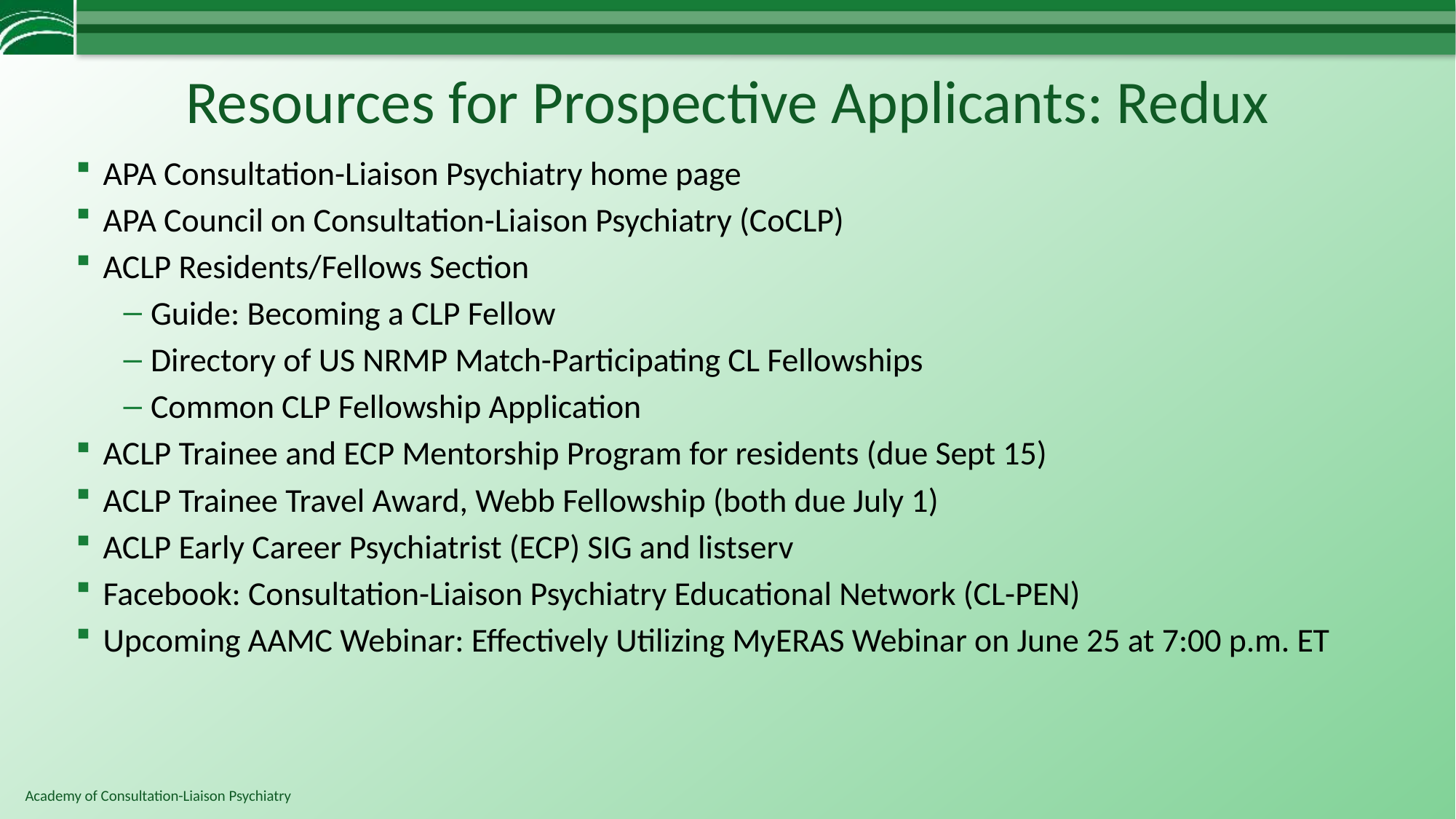

# Resources for Prospective Applicants: Redux
APA Consultation-Liaison Psychiatry home page
APA Council on Consultation-Liaison Psychiatry (CoCLP)
ACLP Residents/Fellows Section
Guide: Becoming a CLP Fellow
Directory of US NRMP Match-Participating CL Fellowships
Common CLP Fellowship Application
ACLP Trainee and ECP Mentorship Program for residents (due Sept 15)
ACLP Trainee Travel Award, Webb Fellowship (both due July 1)
ACLP Early Career Psychiatrist (ECP) SIG and listserv
Facebook: Consultation-Liaison Psychiatry Educational Network (CL-PEN)
Upcoming AAMC Webinar: Effectively Utilizing MyERAS Webinar on June 25 at 7:00 p.m. ET